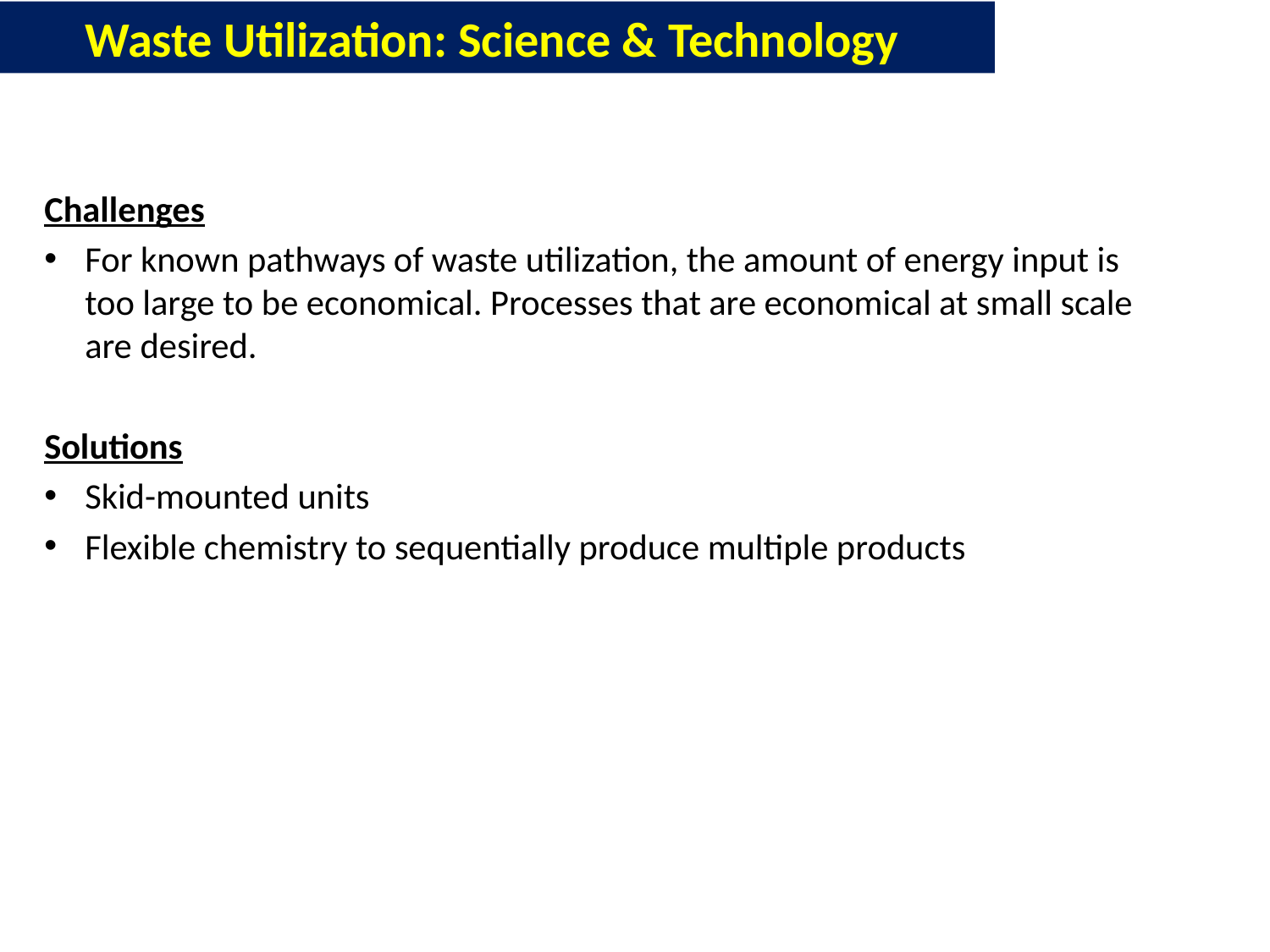

Waste Utilization: Science & Technology
Challenges
For known pathways of waste utilization, the amount of energy input is too large to be economical. Processes that are economical at small scale are desired.

Solutions
Skid-mounted units
Flexible chemistry to sequentially produce multiple products